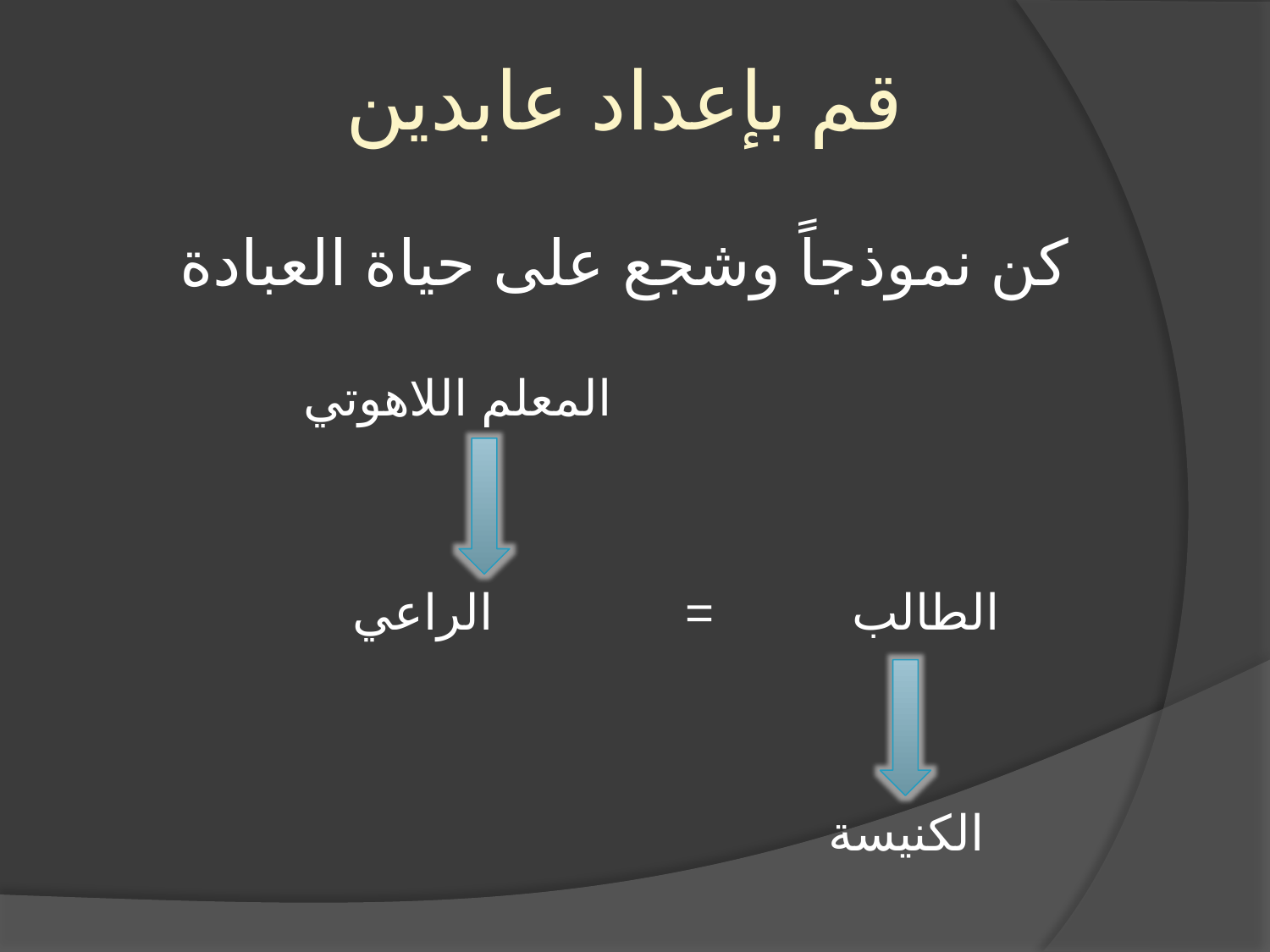

قم بإعداد عابدين

كن نموذجاً وشجع على حياة العبادة
المعلم اللاهوتي

الطالب          =              الراعي

الكنيسة